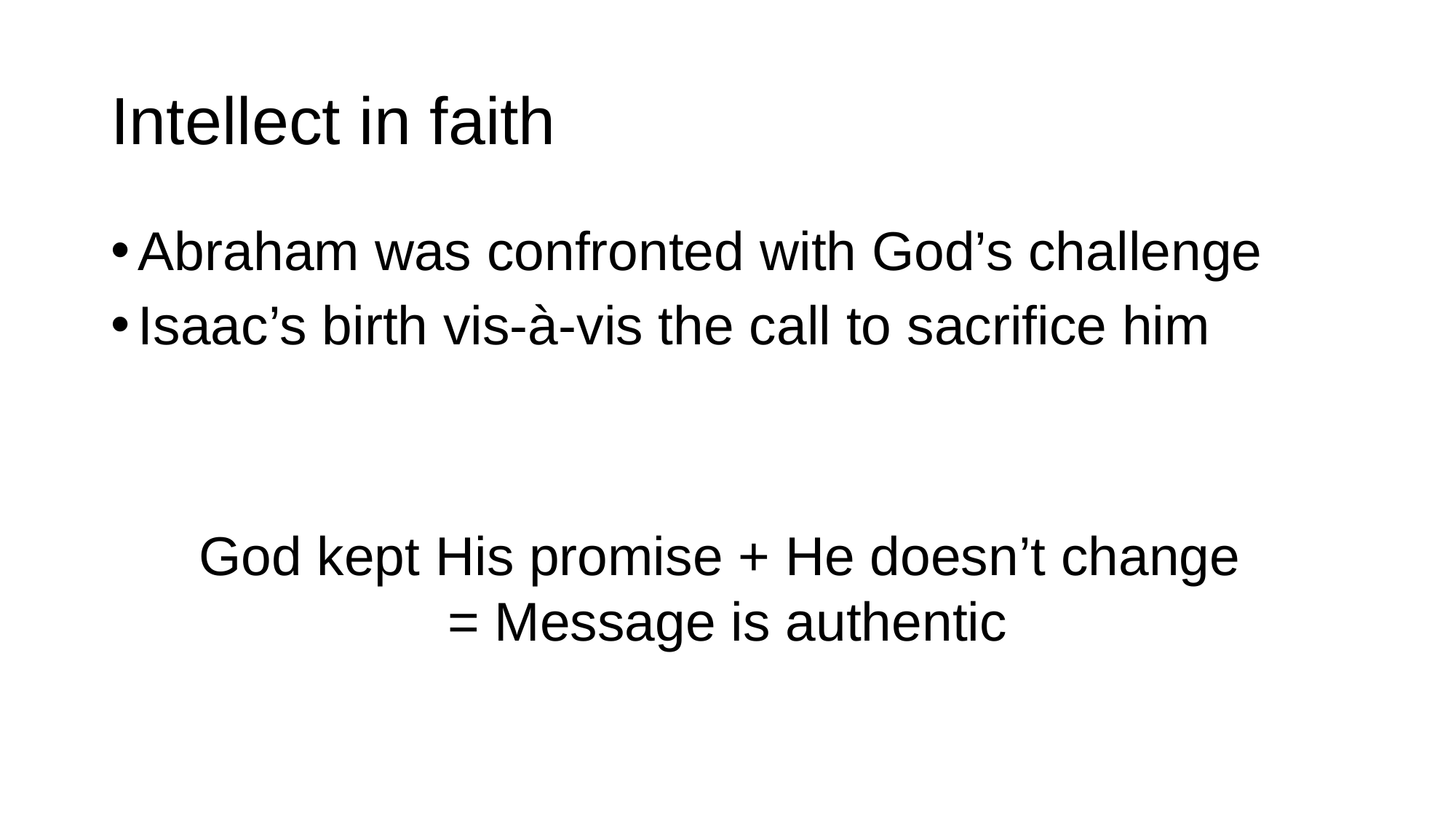

# Intellect in faith
Abraham was confronted with God’s challenge
Isaac’s birth vis-à-vis the call to sacrifice him
God kept His promise + He doesn’t change
= Message is authentic